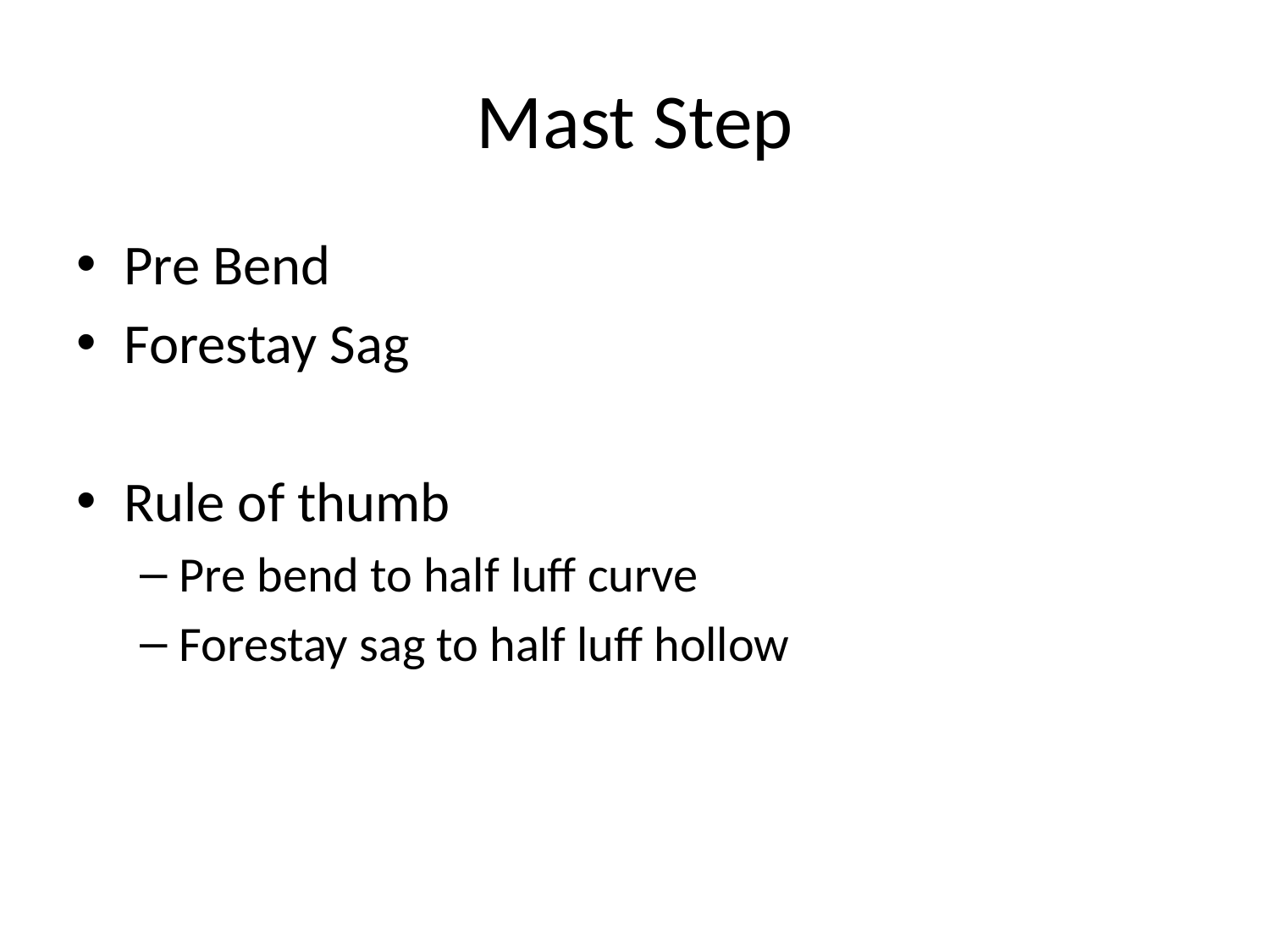

# Mast Step
Pre Bend
Forestay Sag

Rule of thumb
Pre bend to half luff curve
Forestay sag to half luff hollow